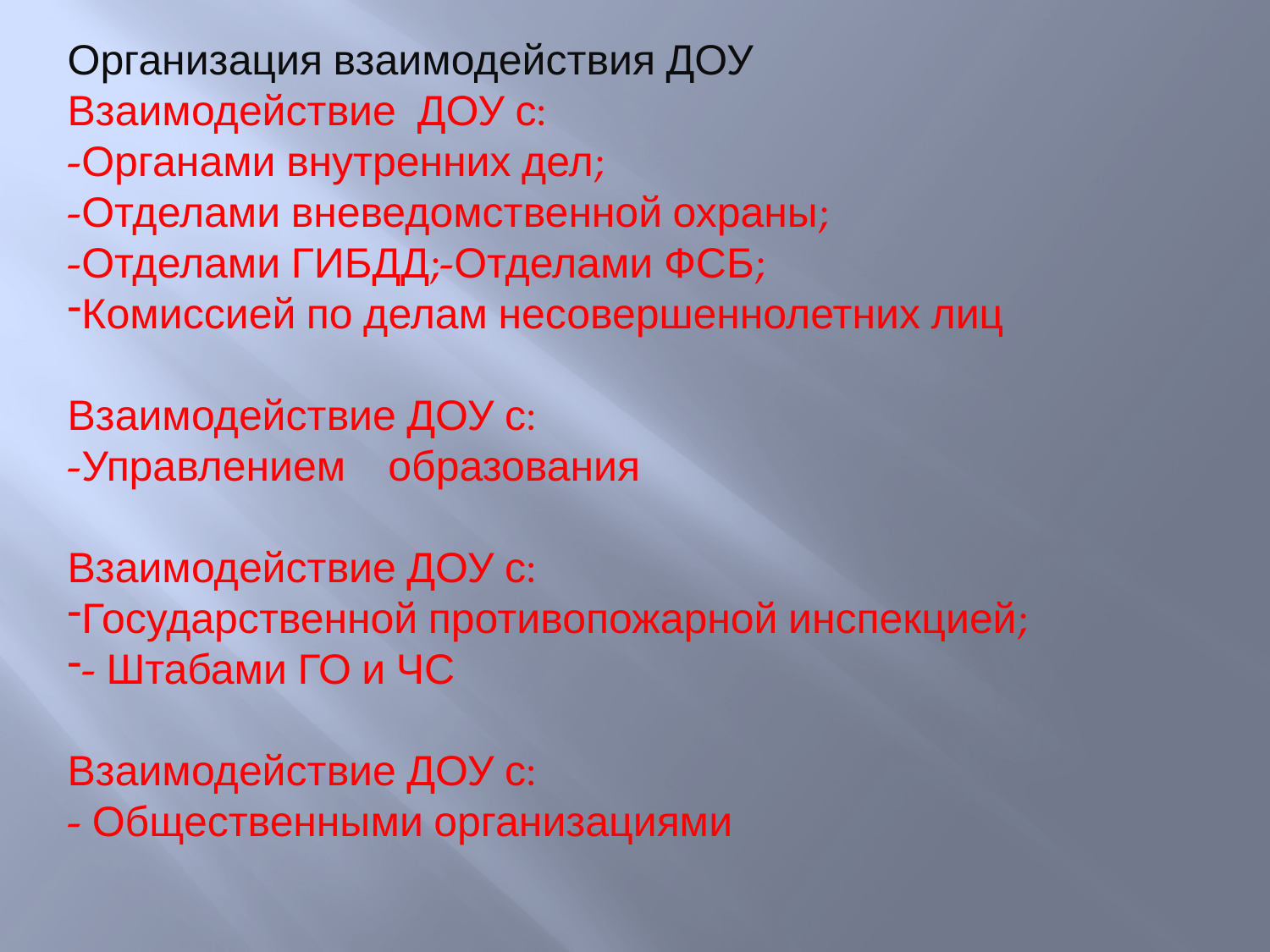

Организация взаимодействия ДОУ
Взаимодействие  ДОУ с:
-Органами внутренних дел;
-Отделами вневедомственной охраны;
-Отделами ГИБДД;-Отделами ФСБ;
Комиссией по делам несовершеннолетних лиц

Взаимодействие ДОУ с:
-Управлением    образования

Взаимодействие ДОУ с:
Государственной противопожарной инспекцией;
- Штабами ГО и ЧС

Взаимодействие ДОУ с:
- Общественными организациями